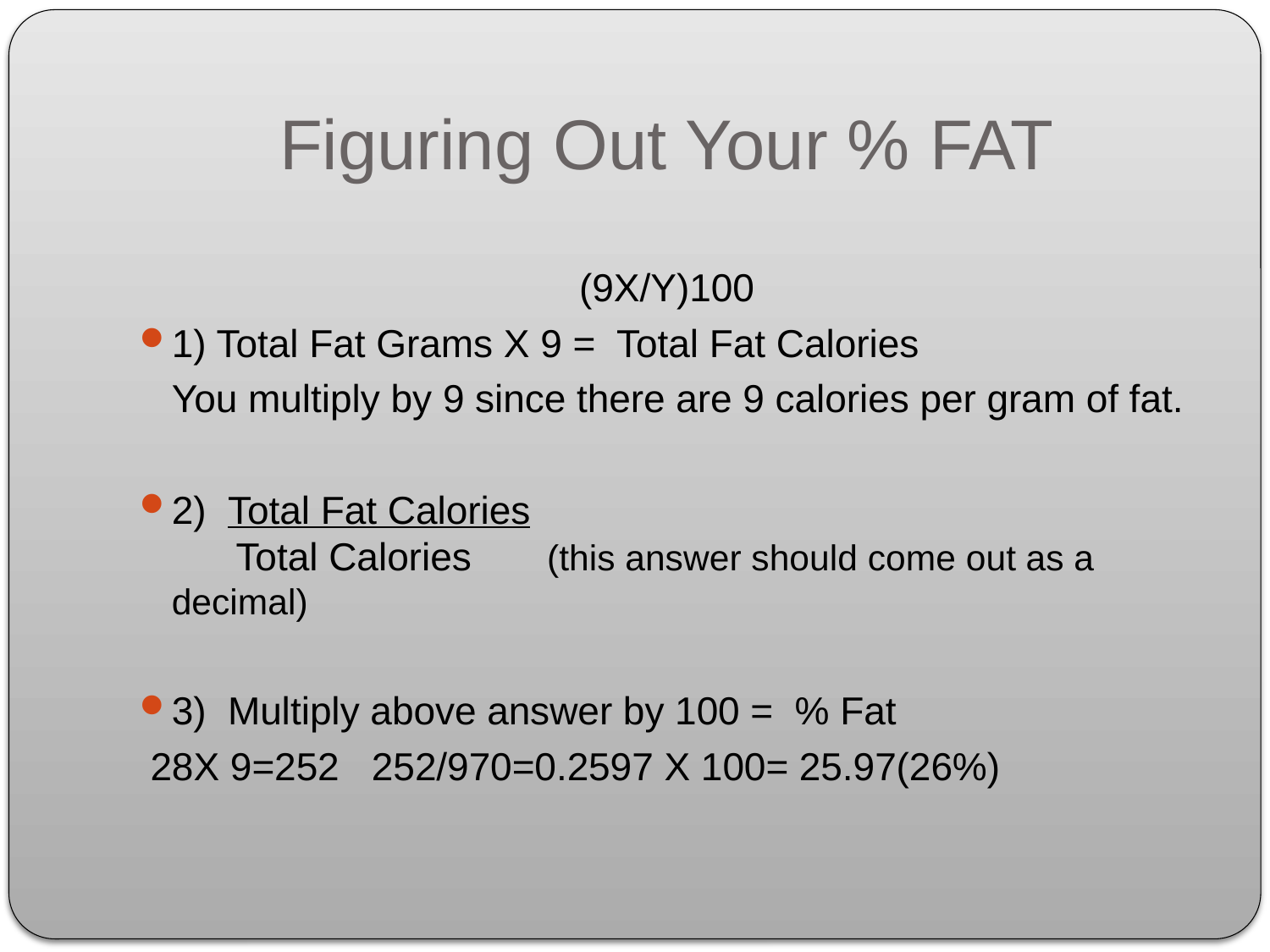

# Figuring Out Your % FAT

(9X/Y)100
1) Total Fat Grams X 9 =  Total Fat Calories
	You multiply by 9 since there are 9 calories per gram of fat.

2)  Total Fat Calories
      Total Calories       (this answer should come out as a decimal)

3)  Multiply above answer by 100 =  % Fat
 28X 9=252   252/970=0.2597 X 100= 25.97(26%)